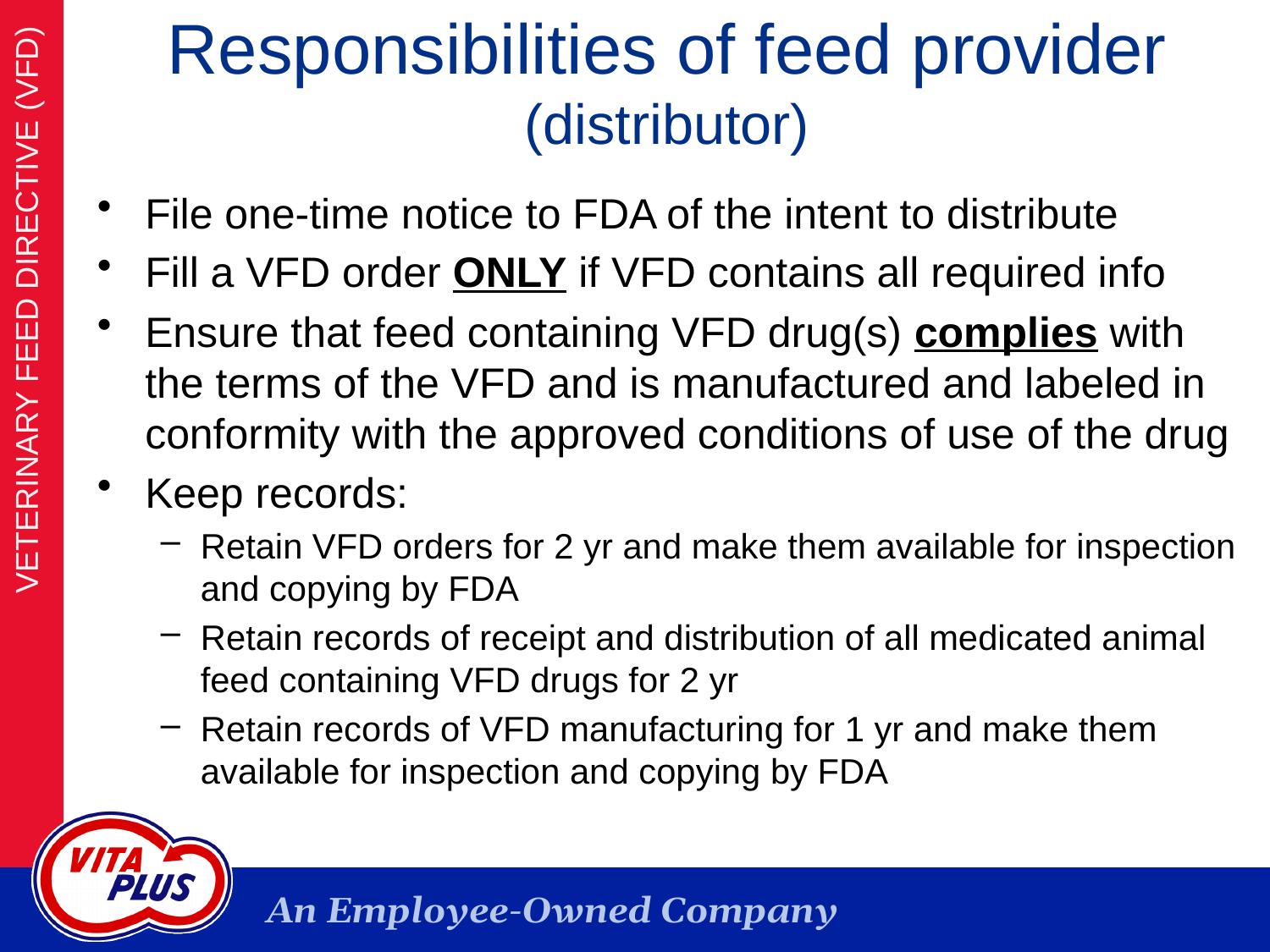

VETERINARY FEED DIRECTIVE (VFD)
Responsibilities of feed provider (distributor)

File one-time notice to FDA of the intent to distribute
Fill a VFD order ONLY if VFD contains all required info
Ensure that feed containing VFD drug(s) complies with the terms of the VFD and is manufactured and labeled in conformity with the approved conditions of use of the drug
Keep records:
Retain VFD orders for 2 yr and make them available for inspection and copying by FDA
Retain records of receipt and distribution of all medicated animal feed containing VFD drugs for 2 yr
Retain records of VFD manufacturing for 1 yr and make them available for inspection and copying by FDA